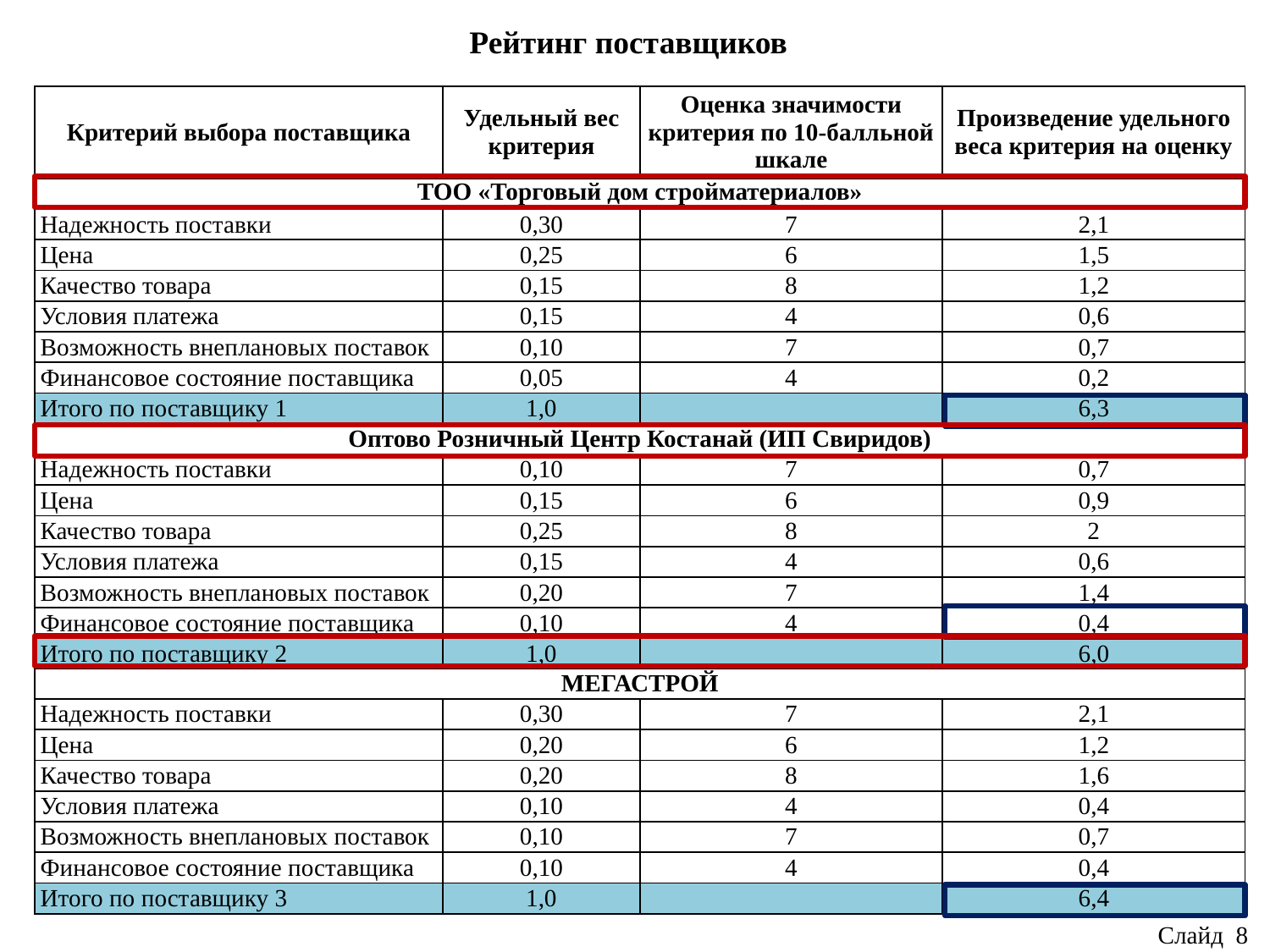

Рейтинг поставщиков
| Критерий выбора поставщика | Удельный вес критерия | Оценка значимости критерия по 10-балльной шкале | Произведение удельного веса критерия на оценку |
| --- | --- | --- | --- |
| ТОО «Торговый дом стройматериалов» |  |  |  |
| Надежность поставки | 0,30 | 7 | 2,1 |
| Цена | 0,25 | 6 | 1,5 |
| Качество товара | 0,15 | 8 | 1,2 |
| Условия платежа | 0,15 | 4 | 0,6 |
| Возможность внеплановых поставок | 0,10 | 7 | 0,7 |
| Финансовое состояние поставщика | 0,05 | 4 | 0,2 |
| Итого по поставщику 1 | 1,0 |  | 6,3 |
| Оптово Розничный Центр Костанай (ИП Свиридов) |  |  |  |
| Надежность поставки | 0,10 | 7 | 0,7 |
| Цена | 0,15 | 6 | 0,9 |
| Качество товара | 0,25 | 8 | 2 |
| Условия платежа | 0,15 | 4 | 0,6 |
| Возможность внеплановых поставок | 0,20 | 7 | 1,4 |
| Финансовое состояние поставщика | 0,10 | 4 | 0,4 |
| Итого по поставщику 2 | 1,0 |  | 6,0 |
| МЕГАСТРОЙ |  |  |  |
| Надежность поставки | 0,30 | 7 | 2,1 |
| Цена | 0,20 | 6 | 1,2 |
| Качество товара | 0,20 | 8 | 1,6 |
| Условия платежа | 0,10 | 4 | 0,4 |
| Возможность внеплановых поставок | 0,10 | 7 | 0,7 |
| Финансовое состояние поставщика | 0,10 | 4 | 0,4 |
| Итого по поставщику 3 | 1,0 |  | 6,4 |

Слайд  8